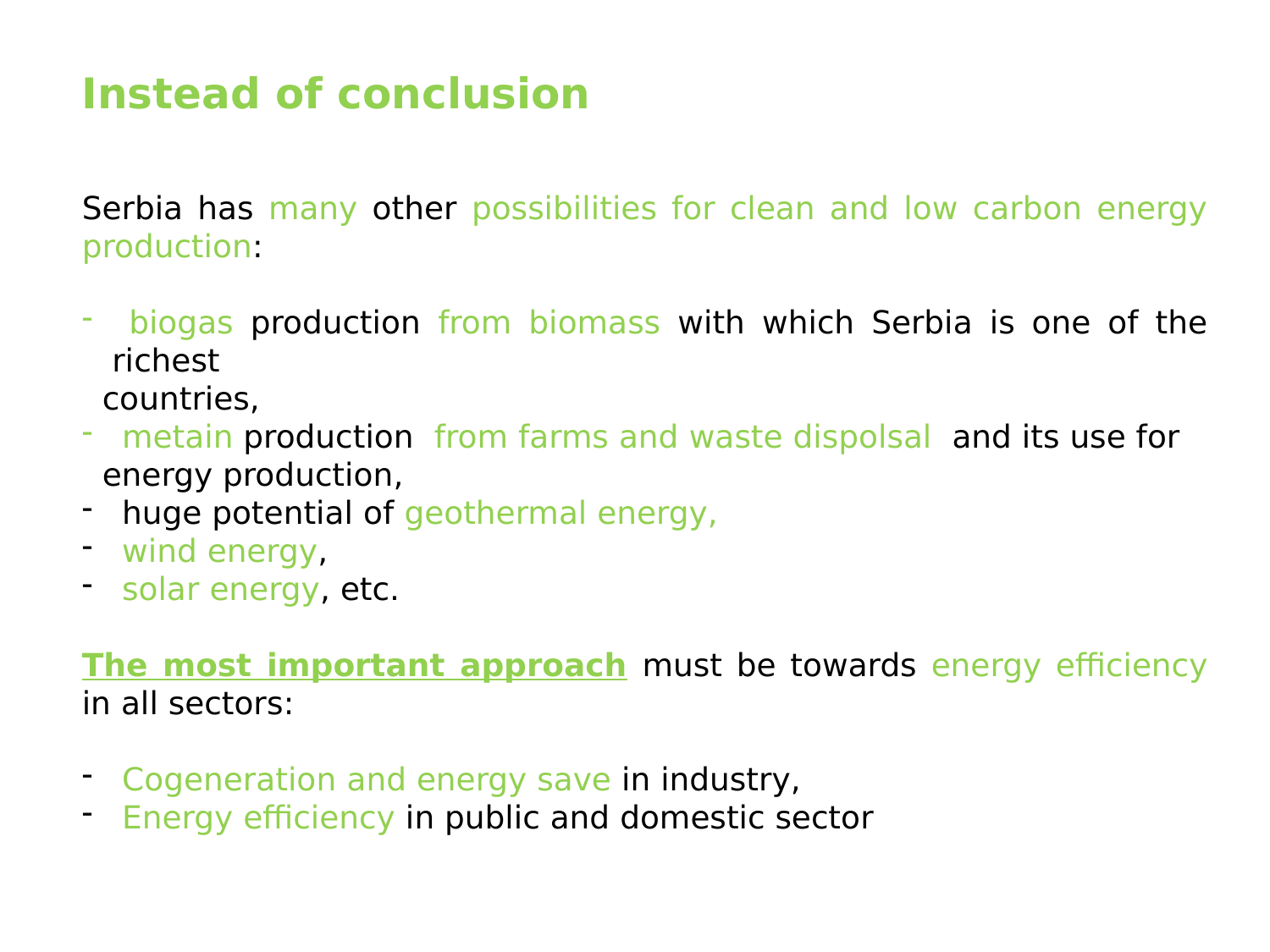

Instead of conclusion

Serbia has many other possibilities for clean and low carbon energy production:

 biogas production from biomass with which Serbia is one of the richest
  countries,
 metain production  from farms and waste dispolsal  and its use for
  energy production,
 huge potential of geothermal energy,
 wind energy,
 solar energy, etc.

The most important approach must be towards energy efficiency in all sectors:

 Cogeneration and energy save in industry,
 Energy efficiency in public and domestic sector